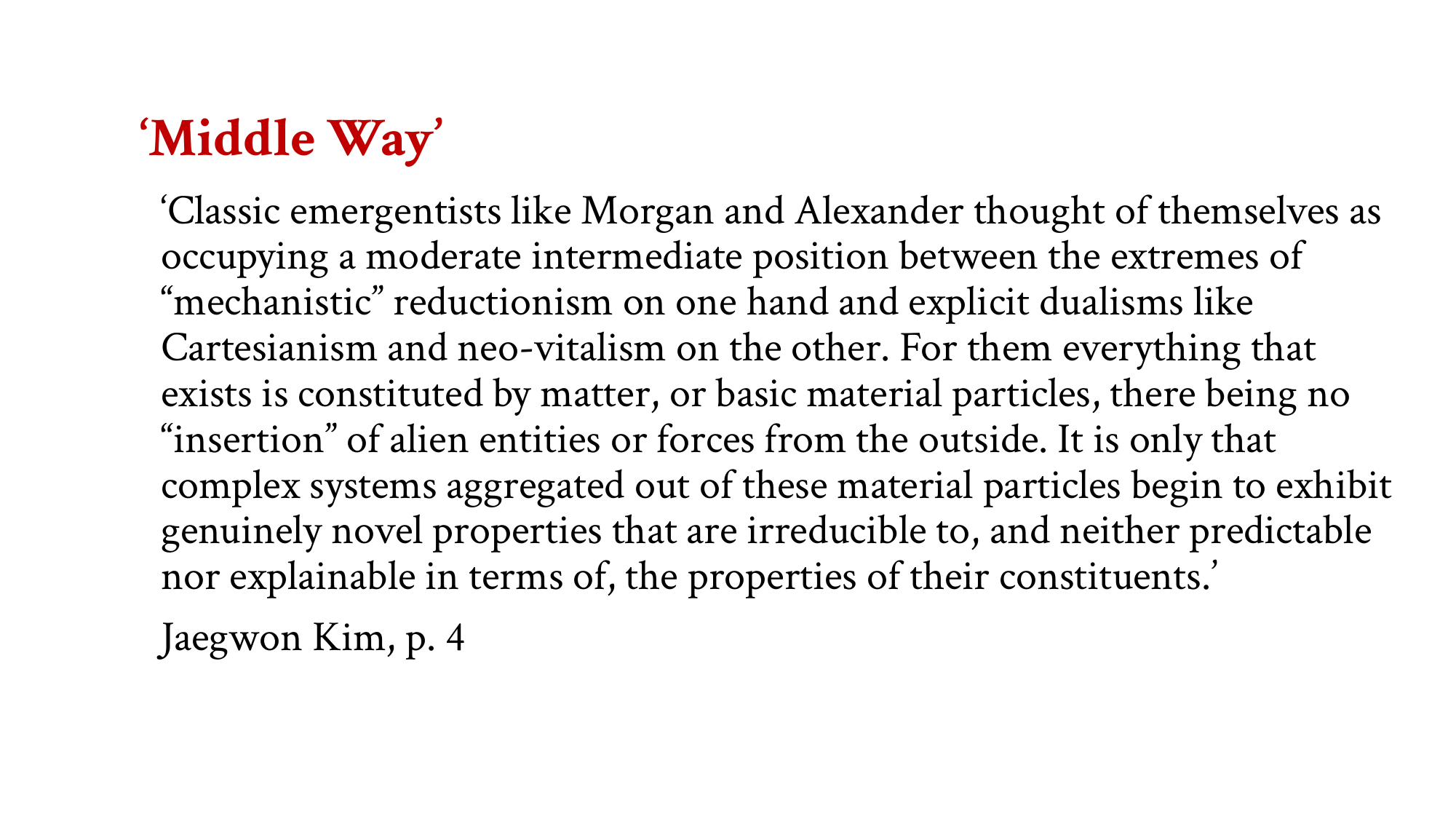

# ‘Middle Way’
‘Classic emergentists like Morgan and Alexander thought of themselves as occupying a moderate intermediate position between the extremes of “mechanistic” reductionism on one hand and explicit dualisms like Cartesianism and neo-vitalism on the other. For them everything that exists is constituted by matter, or basic material particles, there being no “insertion” of alien entities or forces from the outside. It is only that complex systems aggregated out of these material particles begin to exhibit genuinely novel properties that are irreducible to, and neither predictable nor explainable in terms of, the properties of their constituents.’
Jaegwon Kim, p. 4